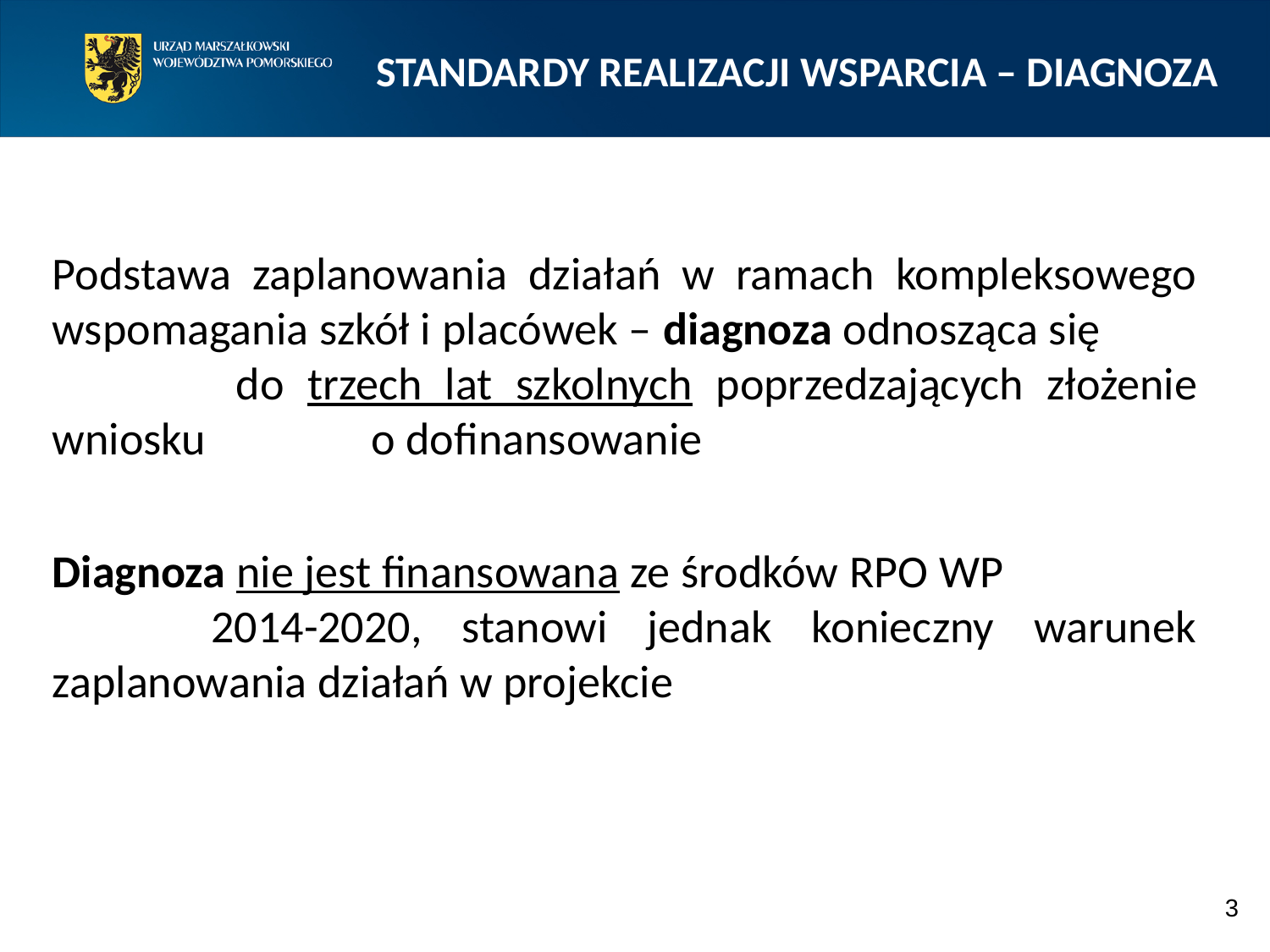

STANDARDY REALIZACJI WSPARCIA – DIAGNOZA
Podstawa zaplanowania działań w ramach kompleksowego wspomagania szkół i placówek – diagnoza odnosząca się                  do trzech lat szkolnych poprzedzających złożenie wniosku                o dofinansowanie

Diagnoza nie jest finansowana ze środków RPO WP                       2014-2020, stanowi jednak konieczny warunek zaplanowania działań w projekcie
3